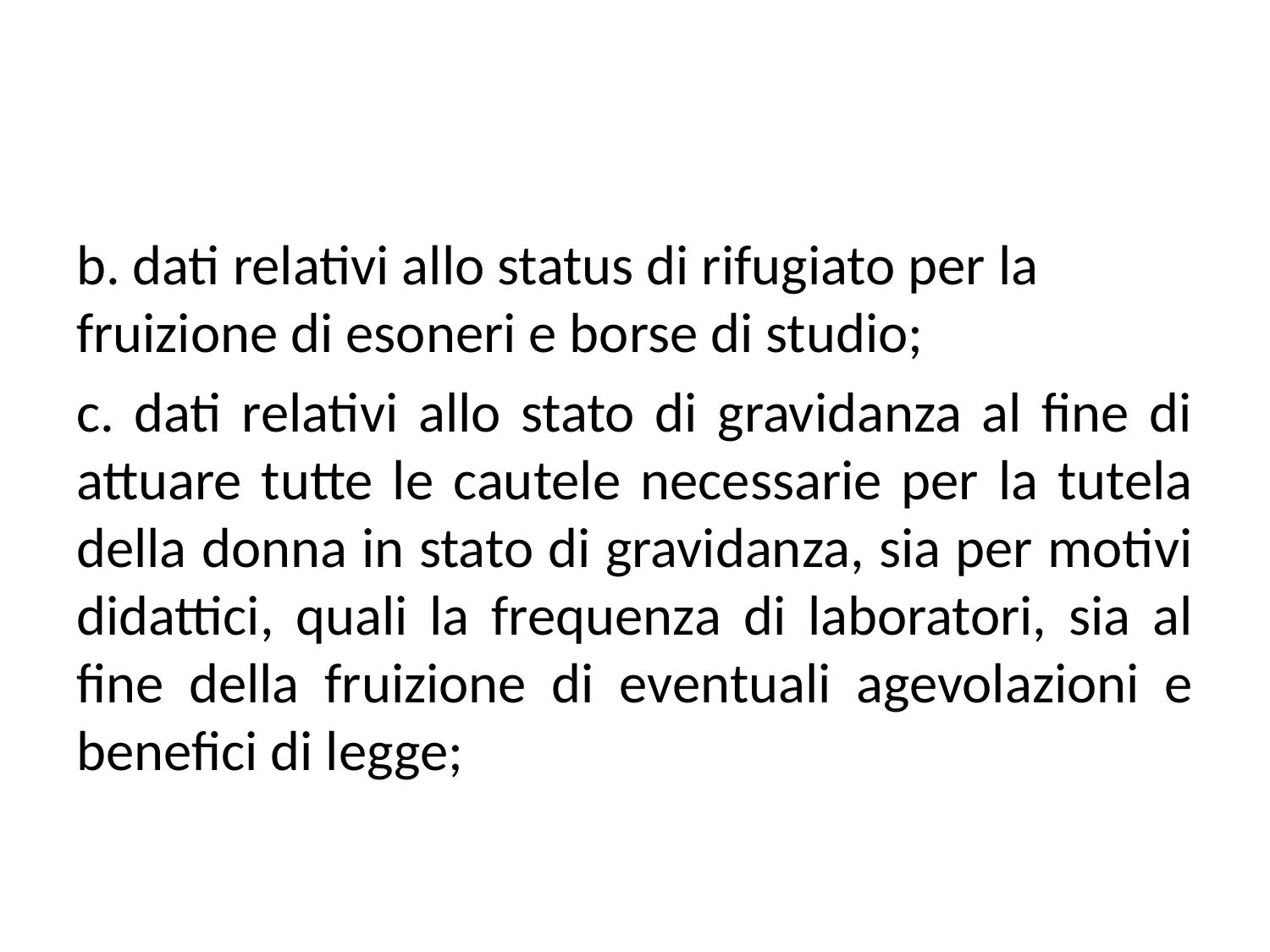

#
b. dati relativi allo status di rifugiato per la fruizione di esoneri e borse di studio;
c. dati relativi allo stato di gravidanza al fine di attuare tutte le cautele necessarie per la tutela della donna in stato di gravidanza, sia per motivi didattici, quali la frequenza di laboratori, sia al fine della fruizione di eventuali agevolazioni e benefici di legge;